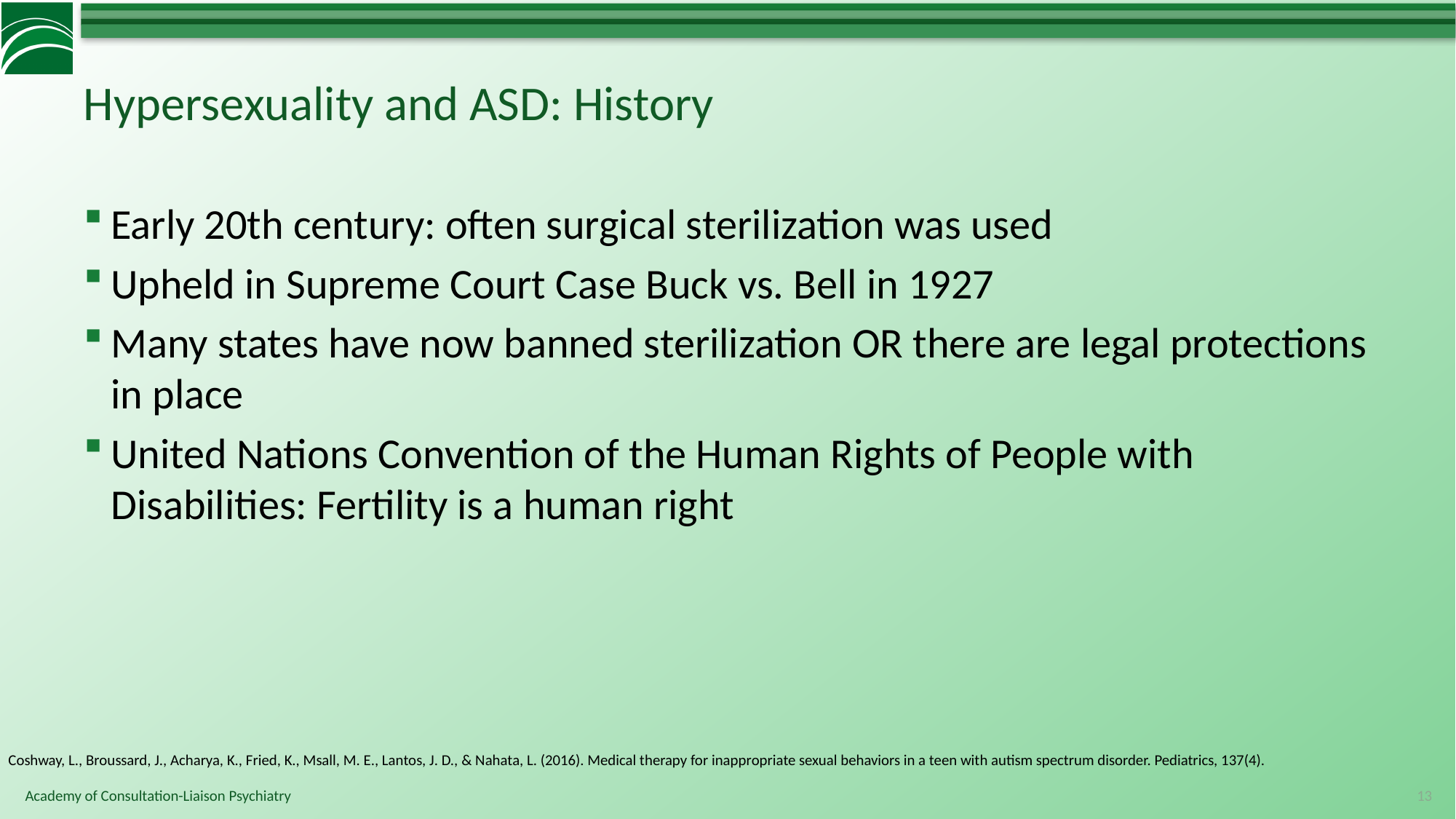

# Hypersexuality and ASD: History
Early 20th century: often surgical sterilization was used
Upheld in Supreme Court Case Buck vs. Bell in 1927
Many states have now banned sterilization OR there are legal protections in place
United Nations Convention of the Human Rights of People with Disabilities: Fertility is a human right
Coshway, L., Broussard, J., Acharya, K., Fried, K., Msall, M. E., Lantos, J. D., & Nahata, L. (2016). Medical therapy for inappropriate sexual behaviors in a teen with autism spectrum disorder. Pediatrics, 137(4).
13